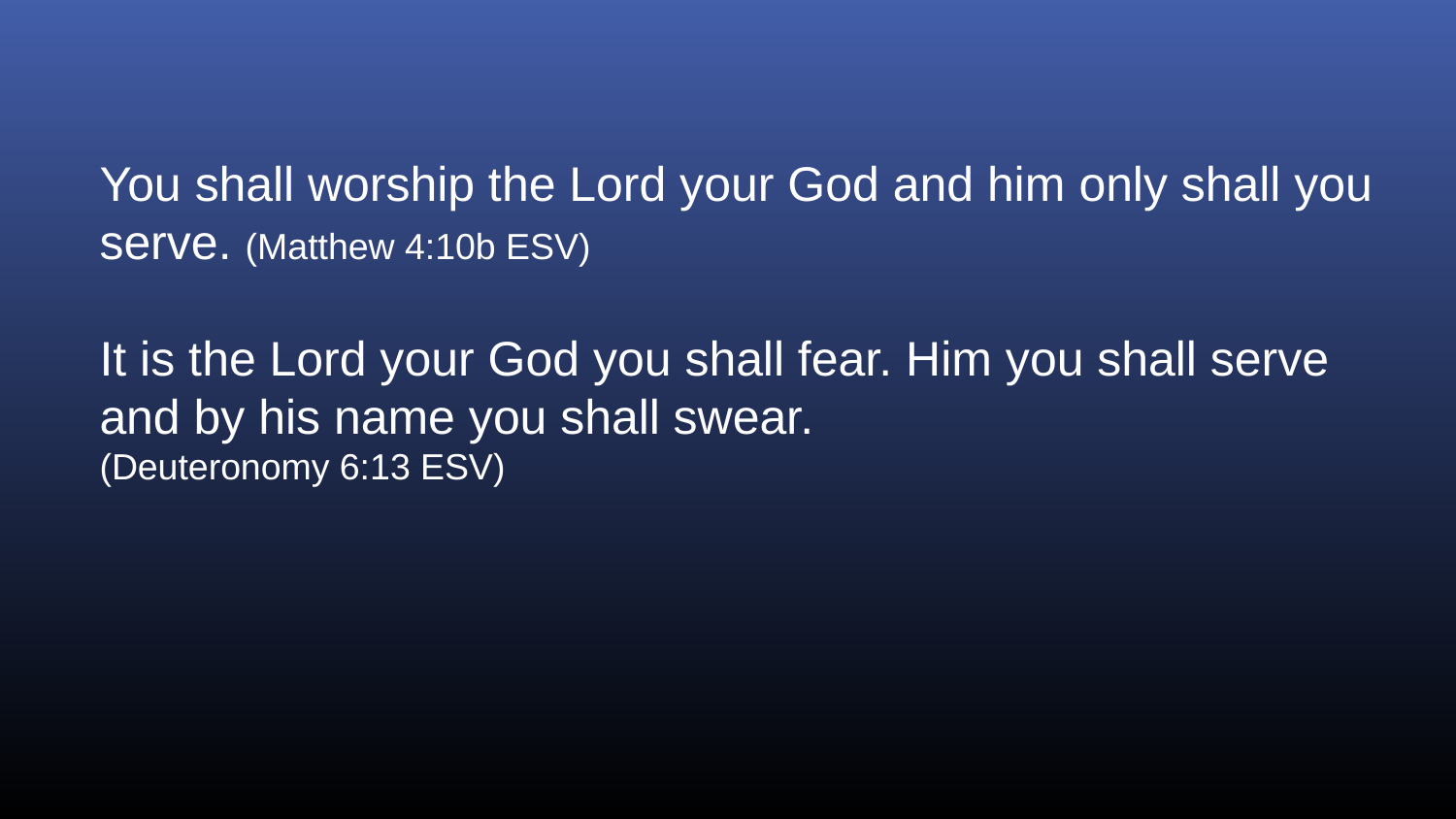

You shall worship the Lord your God and him only shall you serve. (Matthew 4:10b ESV)

It is the Lord your God you shall fear. Him you shall serve and by his name you shall swear.
(Deuteronomy 6:13 ESV)